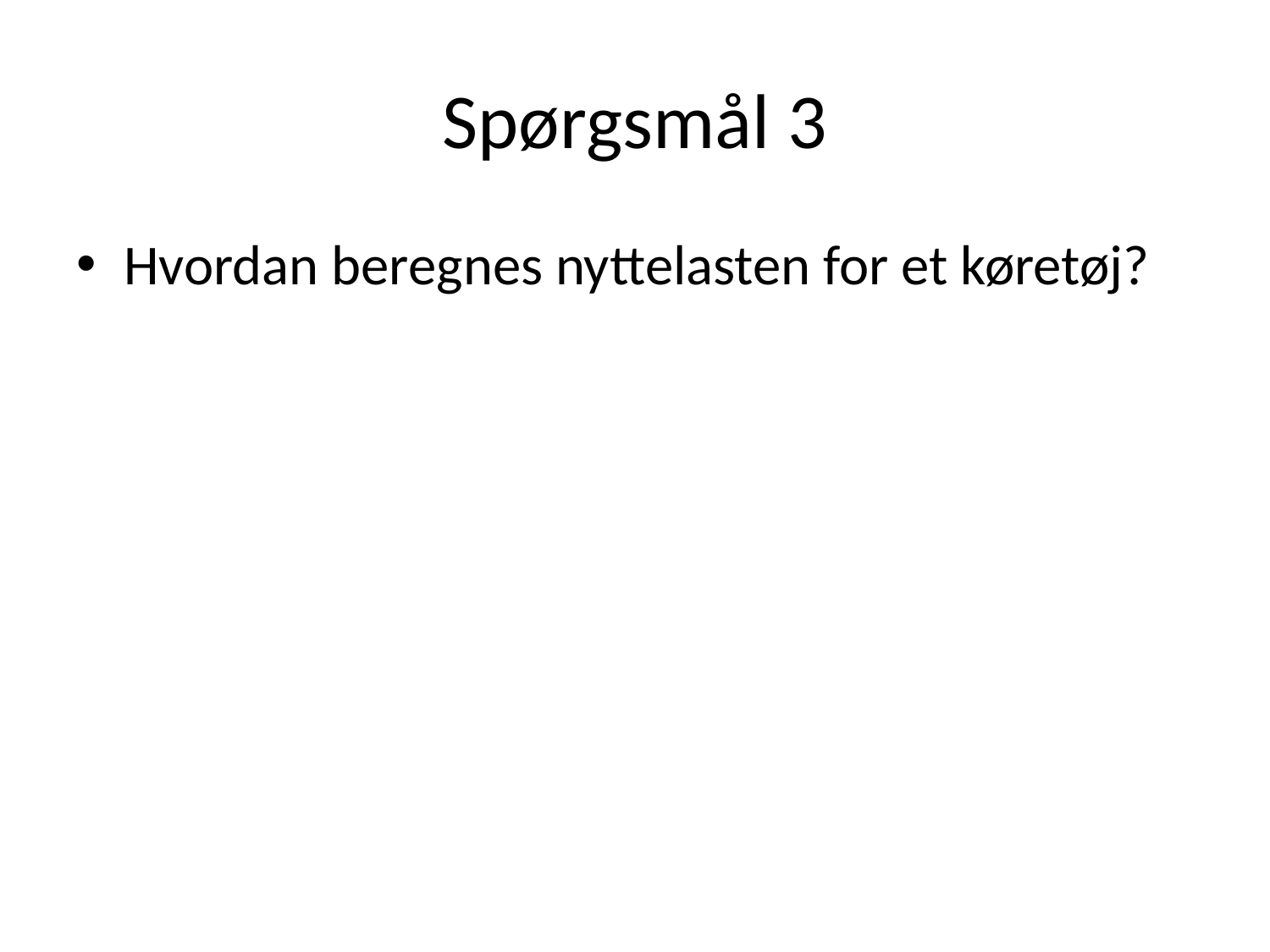

# Spørgsmål 3
Hvordan beregnes nyttelasten for et køretøj?